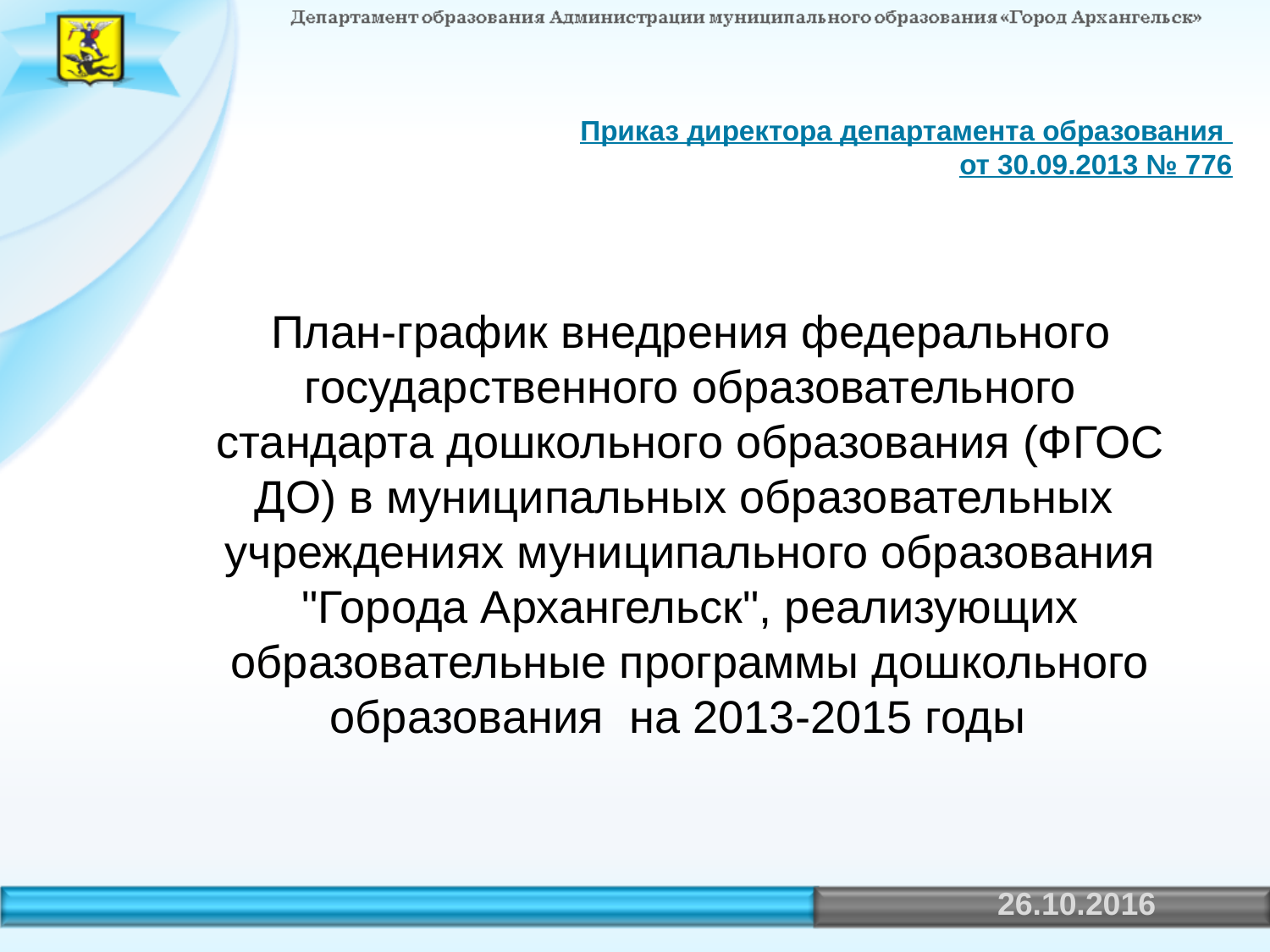

Приказ директора департамента образования
от 30.09.2013 № 776
План-график внедрения федерального государственного образовательного стандарта дошкольного образования (ФГОС ДО) в муниципальных образовательных  учреждениях муниципального образования "Города Архангельск", реализующих образовательные программы дошкольного образования  на 2013-2015 годы